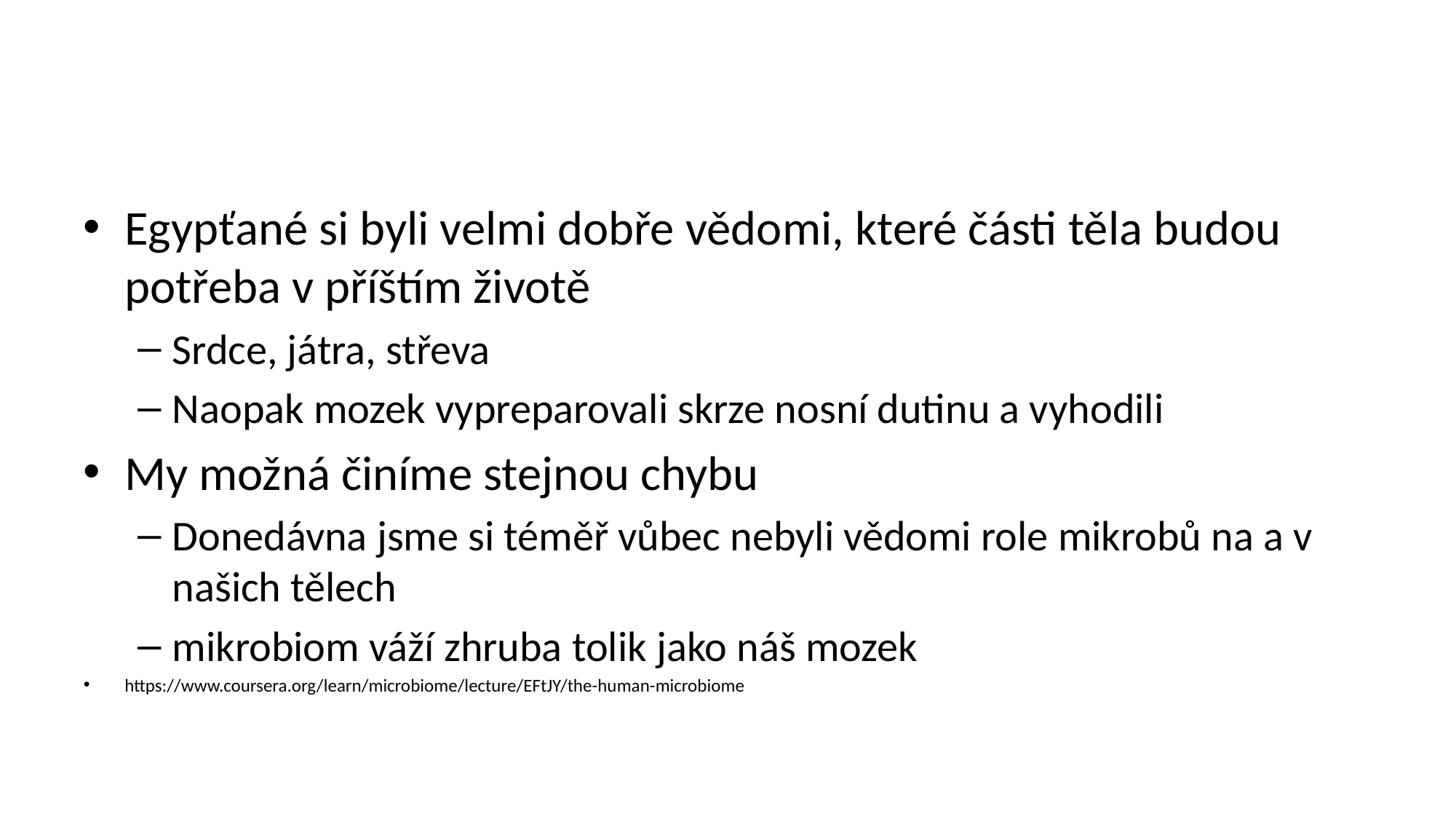

#
Egypťané si byli velmi dobře vědomi, které části těla budou potřeba v příštím životě
Srdce, játra, střeva
Naopak mozek vypreparovali skrze nosní dutinu a vyhodili
My možná činíme stejnou chybu
Donedávna jsme si téměř vůbec nebyli vědomi role mikrobů na a v našich tělech
mikrobiom váží zhruba tolik jako náš mozek
https://www.coursera.org/learn/microbiome/lecture/EFtJY/the-human-microbiome